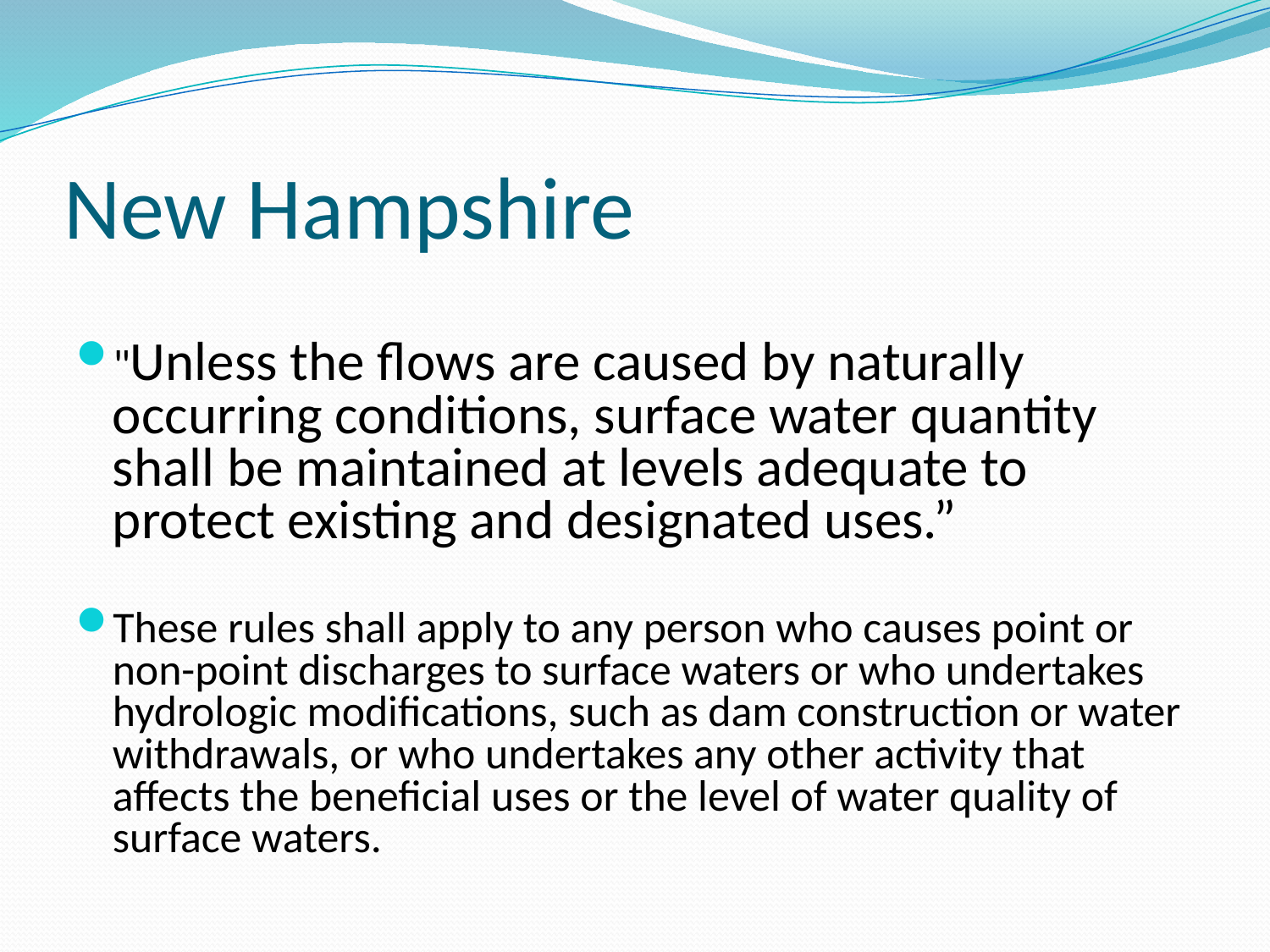

# New Hampshire

"Unless the flows are caused by naturally occurring conditions, surface water quantity shall be maintained at levels adequate to protect existing and designated uses.”

These rules shall apply to any person who causes point or non-point discharges to surface waters or who undertakes hydrologic modifications, such as dam construction or water withdrawals, or who undertakes any other activity that affects the beneficial uses or the level of water quality of surface waters.